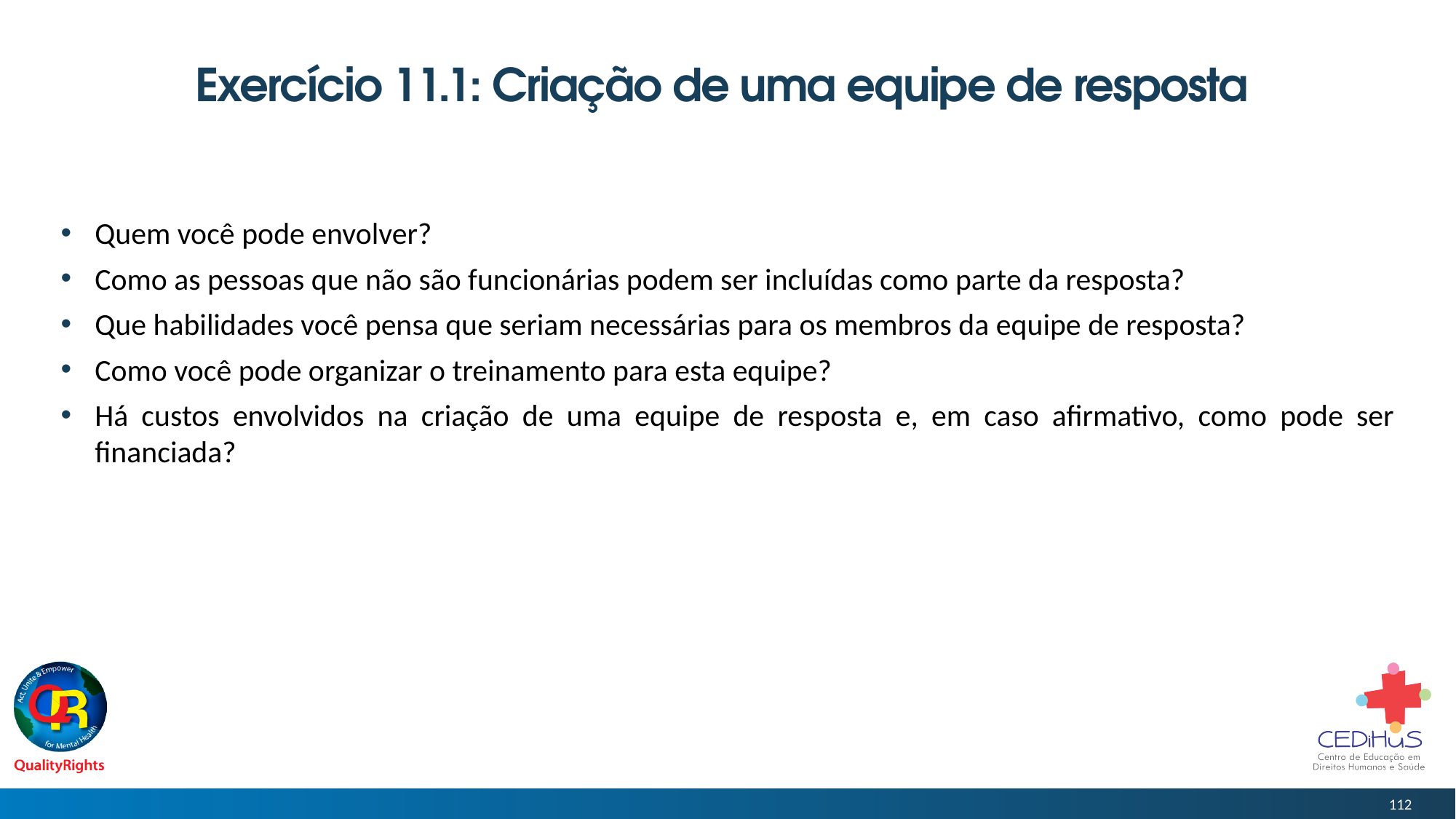

# Exercício 11.1: Criação de uma equipe de resposta
Quem você pode envolver?
Como as pessoas que não são funcionárias podem ser incluídas como parte da resposta?
Que habilidades você pensa que seriam necessárias para os membros da equipe de resposta?
Como você pode organizar o treinamento para esta equipe?
Há custos envolvidos na criação de uma equipe de resposta e, em caso afirmativo, como pode ser financiada?